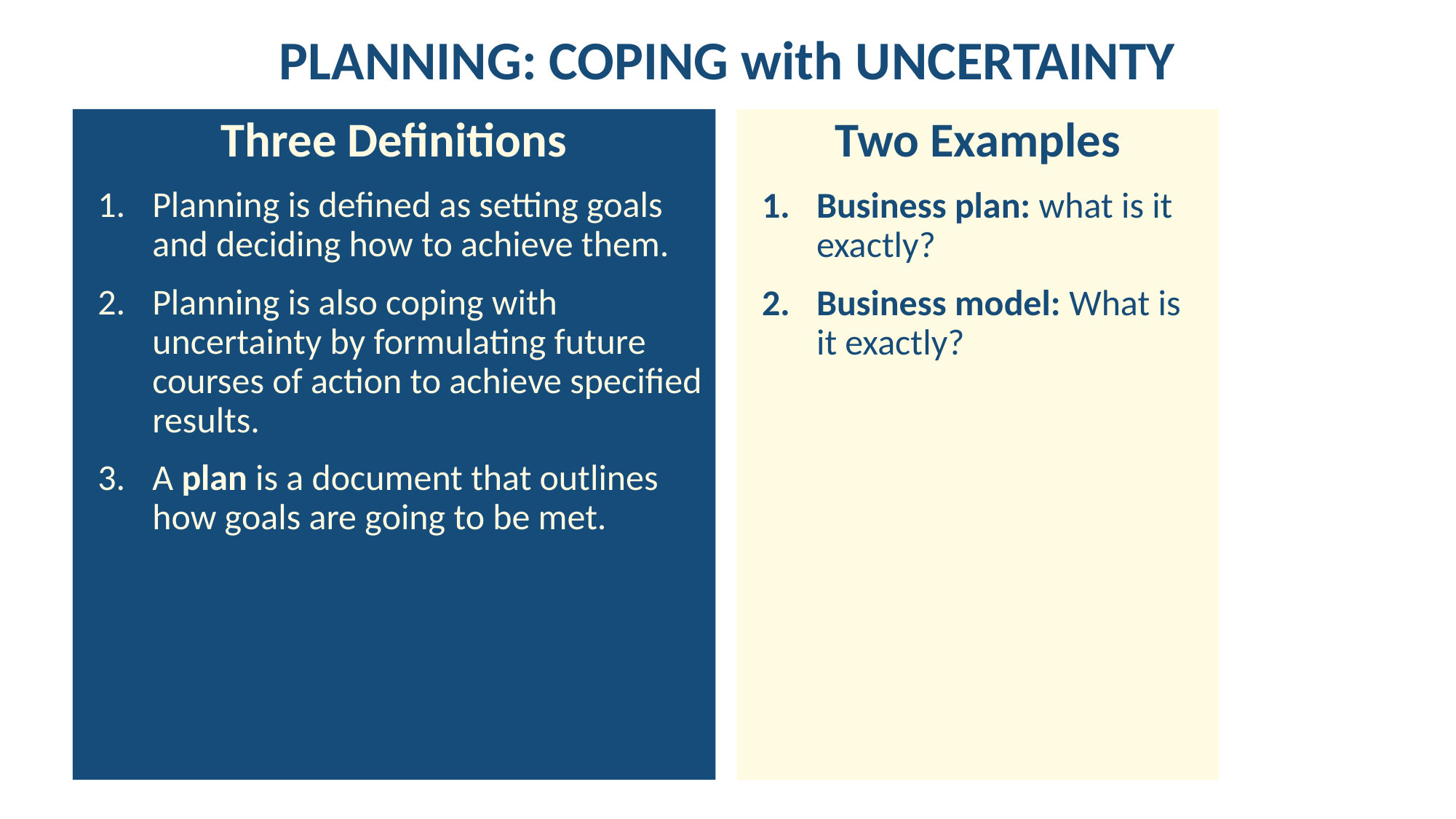

# PLANNING: COPING with UNCERTAINTY
Three Definitions
Planning is defined as setting goals and deciding how to achieve them.
Planning is also coping with uncertainty by formulating future courses of action to achieve specified results.
A plan is a document that outlines how goals are going to be met.
Two Examples
Business plan: what is it exactly?
Business model: What is it exactly?